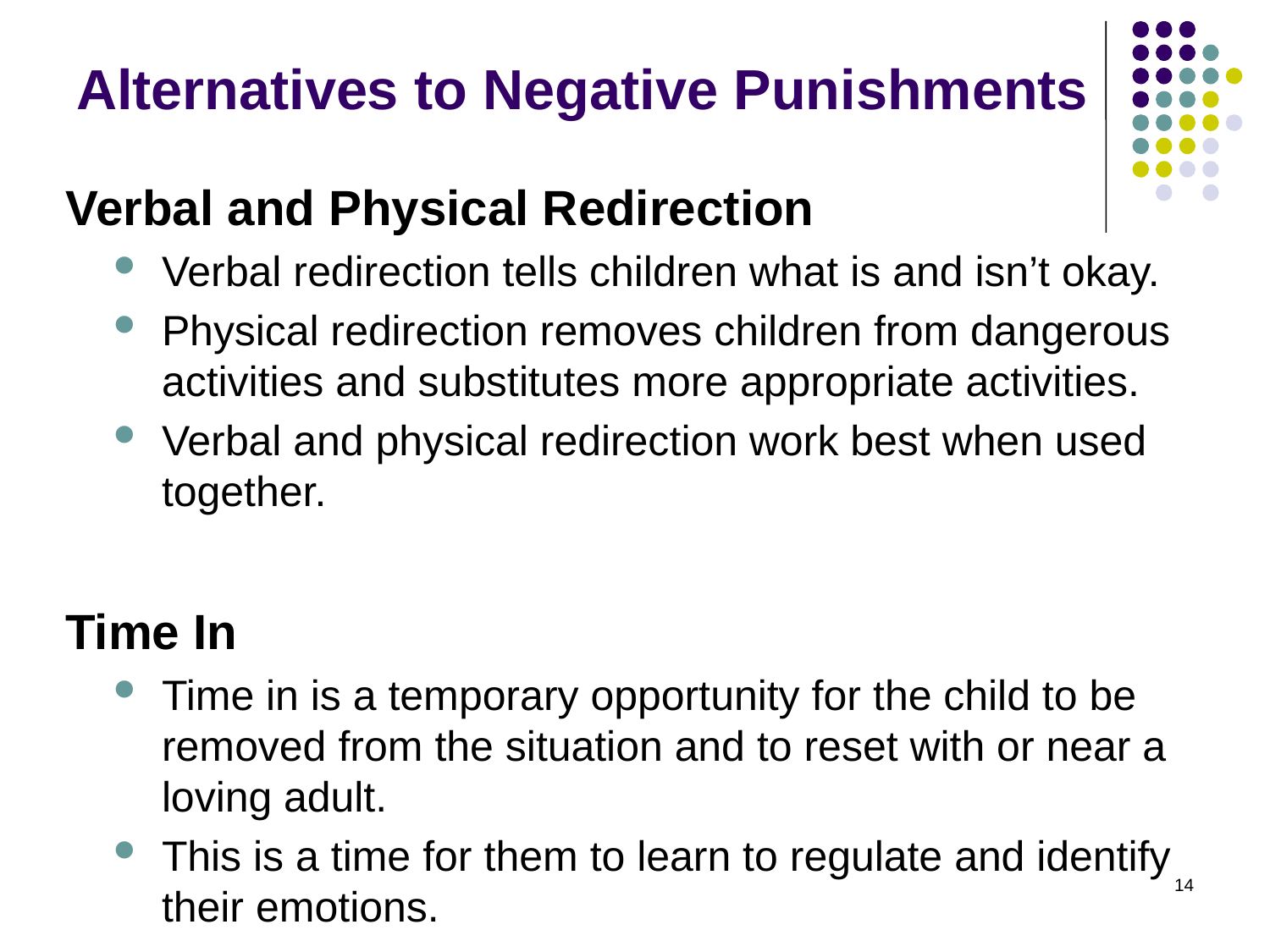

# Alternatives to Negative Punishments
Verbal and Physical Redirection
Verbal redirection tells children what is and isn’t okay.
Physical redirection removes children from dangerous activities and substitutes more appropriate activities.
Verbal and physical redirection work best when used together.

Time In
Time in is a temporary opportunity for the child to be removed from the situation and to reset with or near a loving adult.
This is a time for them to learn to regulate and identify their emotions.

14